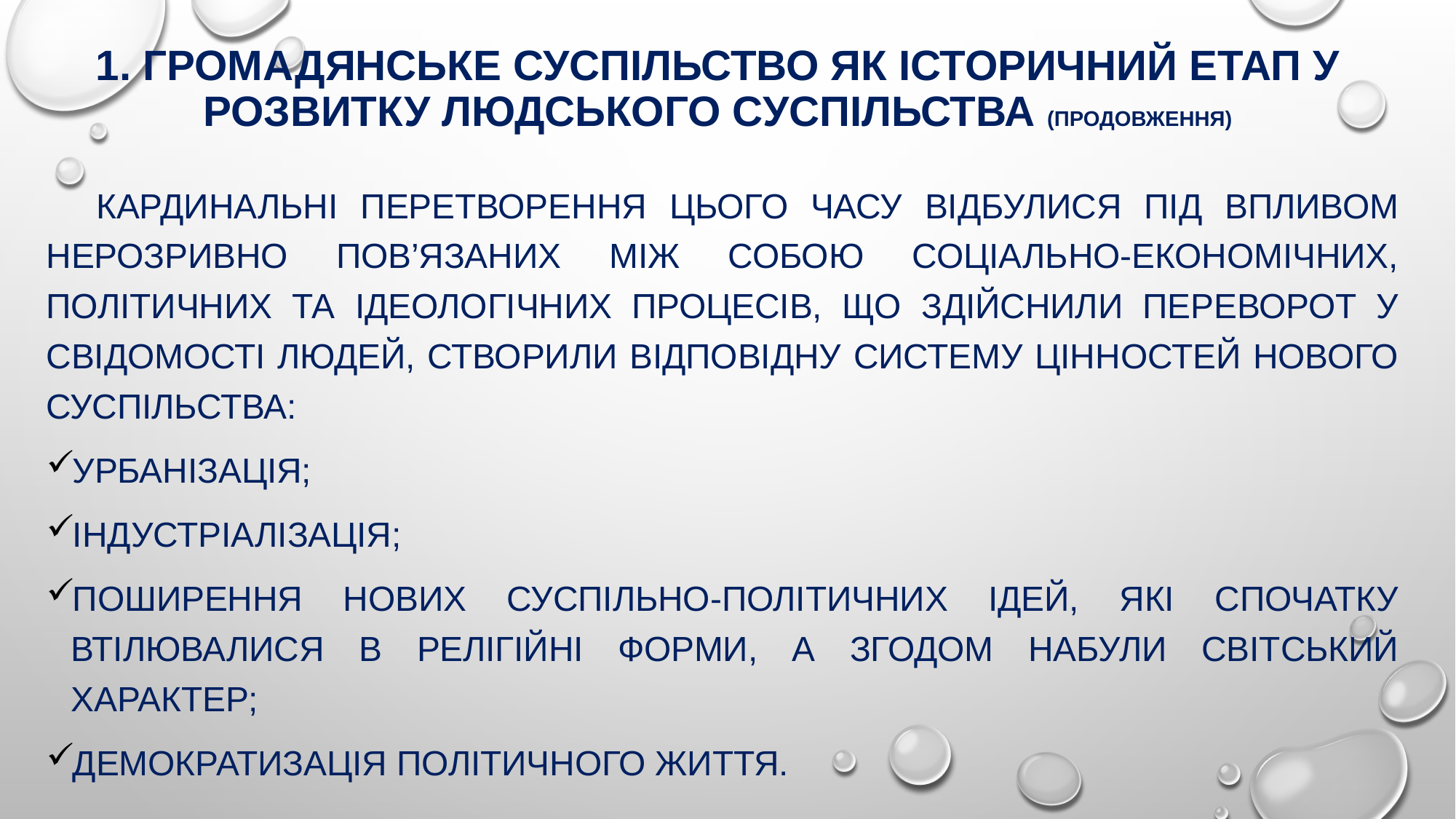

# 1. Громадянське суспільство як історичний етап у розвитку людського суспільства (продовження)
Кардинальні перетворення цього часу відбулися під впливом нерозривно пов’язаних між собою соціально-економічних, політичних та ідеологічних процесів, що здійснили переворот у свідомості людей, створили відповідну систему цінностей нового суспільства:
Урбанізація;
Індустріалізація;
поширення нових суспільно-політичних ідей, які Спочатку втілювалися в релігійні форми, а згодом набули світський характер;
демократизація політичного життя.